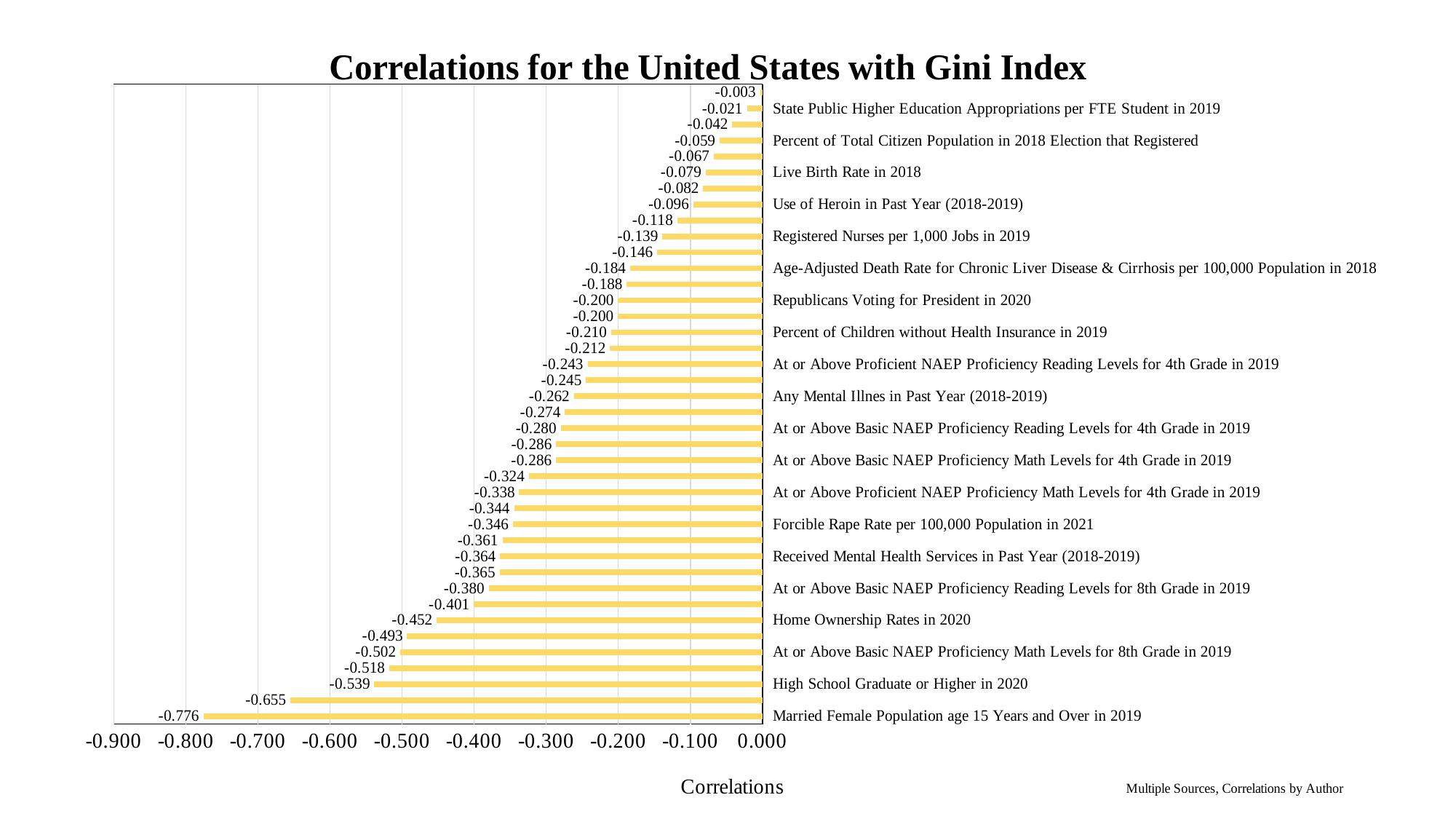

### Chart: Correlations for the United States with Gini Index

| Category |  |
|---|---|
| Married Female Population age 15 Years and Over in 2019 | -0.7756366196735752 |
| Married Male Population age 15 Years and Over in 2019 | -0.6550745428123115 |
| High School Graduate or Higher in 2020 | -0.5385418953040719 |
| Age-Adjusted Death Rate for Suicide per 100,000 Population in 2018 | -0.5178619096995895 |
| At or Above Basic NAEP Proficiency Math Levels for 8th Grade in 2019 | -0.5024075735299903 |
| Age-Adjusted Death Rate for Parkinsons per 100,000 Population in 2018 | -0.4930572335521191 |
| Home Ownership Rates in 2020 | -0.4519182647435759 |
| Serious Mental Illiness in Past Year (2018-2019) | -0.4007126472113266 |
| At or Above Basic NAEP Proficiency Reading Levels for 8th Grade in 2019 | -0.3796972359590054 |
| Age-Adjusted Death Rate for Alcohol-Induced Causes per 100,000 Population in 2018 | -0.36474470417622823 |
| Received Mental Health Services in Past Year (2018-2019) | -0.36398920026647413 |
| Had a Major Depressive Episode in Past Year (2018-2019) | -0.36068441301807425 |
| Forcible Rape Rate per 100,000 Population in 2021 | -0.3462057765123366 |
| At or Above Proficient NAEP Proficiency Math Levels for 8th Grade in 2019 | -0.3444043033158259 |
| At or Above Proficient NAEP Proficiency Math Levels for 4th Grade in 2019 | -0.3376376539744338 |
| Fertility Rate for Live Births in 2018 | -0.324101088191453 |
| At or Above Basic NAEP Proficiency Math Levels for 4th Grade in 2019 | -0.28645013994781854 |
| Use of Methamphetamines in Past Year (2018-2019) | -0.2863561296723523 |
| At or Above Basic NAEP Proficiency Reading Levels for 4th Grade in 2019 | -0.2798857759897294 |
| Black Infant Death Rate per 1,000 in 2018 | -0.27404890732376247 |
| Any Mental Illnes in Past Year (2018-2019) | -0.26157928881027176 |
| At or Above Proficient NAEP Proficiency Reading Levels for 8th Grade in 2019 | -0.24472134578747987 |
| At or Above Proficient NAEP Proficiency Reading Levels for 4th Grade in 2019 | -0.2426429511911815 |
| Percent of Total Citizen Population in 2018 Election that Voted | -0.2116580402789548 |
| Percent of Children without Health Insurance in 2019 | -0.21003098825627542 |
| Percentage Enrolled in Public Elementary & Secondary Schools in 2019 | -0.20038164813572173 |
| Republicans Voting for President in 2020 | -0.20033237577753132 |
| Age-Adjusted Death Rate for Alzheimers per 100,000 Population in 2018 | -0.1882767057455864 |
| Age-Adjusted Death Rate for Chronic Liver Disease & Cirrhosis per 100,000 Population in 2018 | -0.18360792037561446 |
| Pain Reliever Misuse in Past Year (2018-2019) | -0.14597736507021494 |
| Registered Nurses per 1,000 Jobs in 2019 | -0.13872242390741496 |
| Net Tuition as a Percent of Total Education Revenue in 2019 | -0.11817766675971757 |
| Use of Heroin in Past Year (2018-2019) | -0.09597650888192312 |
| Use of Alcohol in Past Month (2018-2019) | -0.08230288567745607 |
| Live Birth Rate in 2018 | -0.07888400833960083 |
| Age-Adjusted Death Rate for Lower Respiratory Illness per 100,000 Population in 2018 | -0.06747313818139583 |
| Percent of Total Citizen Population in 2018 Election that Registered | -0.059246561997289025 |
| Corrections Expenditures per Capita in 2016 | -0.04179451964570298 |
| State Public Higher Education Appropriations per FTE Student in 2019 | -0.02141589606766856 |
| White Infant Death Rate per 1,000 in 2018 | -0.0033406571218561787 |